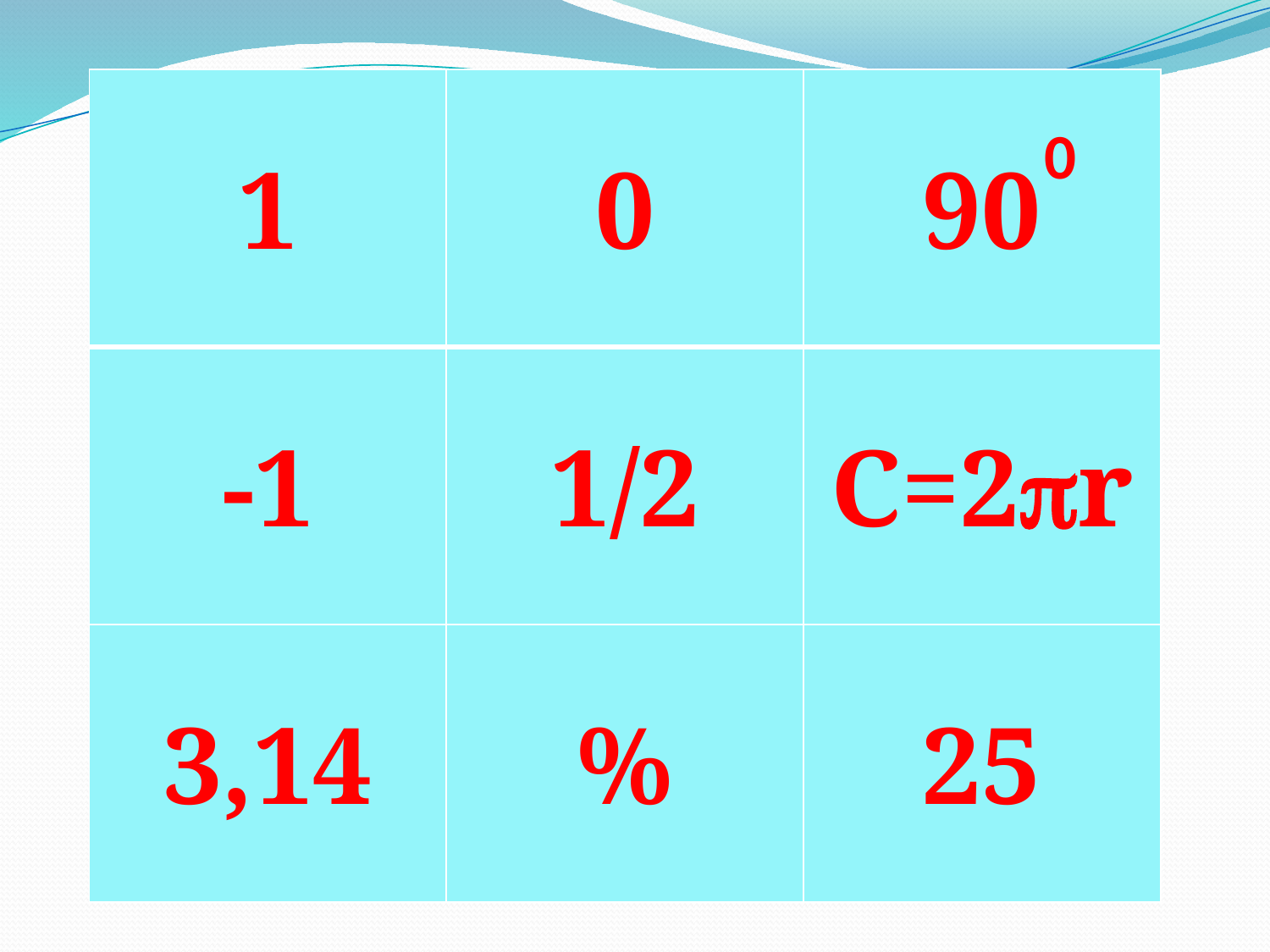

#
| 1 | 0 | 90 |
| --- | --- | --- |
| -1 | 1/2 | C=2πr |
| 3,14 | % | 25 |
0